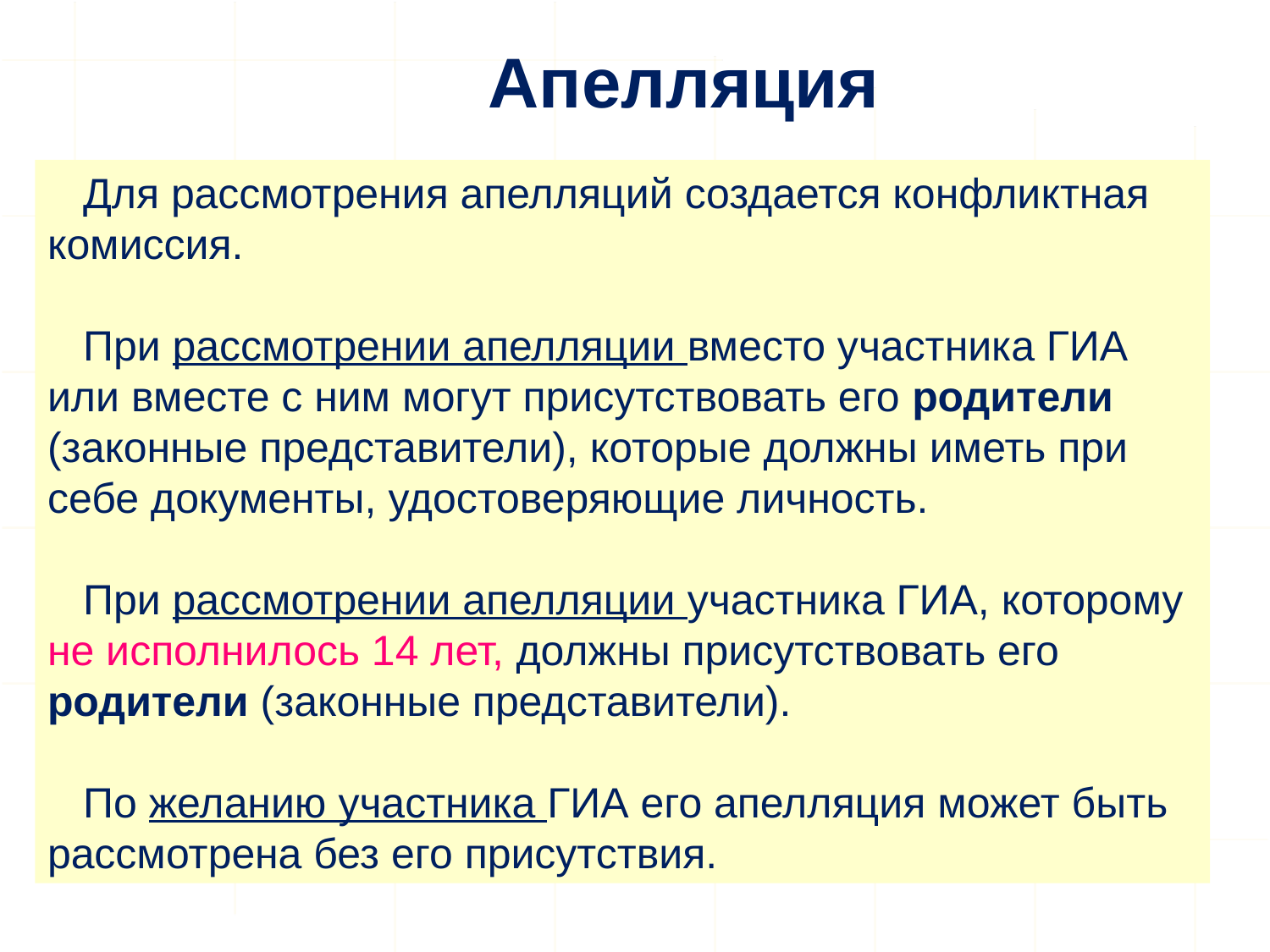

Апелляция
   Для рассмотрения апелляций создается конфликтная комиссия.

   При рассмотрении апелляции вместо участника ГИА или вместе с ним могут присутствовать его родители (законные представители), которые должны иметь при себе документы, удостоверяющие личность.

   При рассмотрении апелляции участника ГИА, которому не исполнилось 14 лет, должны присутствовать его родители (законные представители).

   По желанию участника ГИА его апелляция может быть рассмотрена без его присутствия.